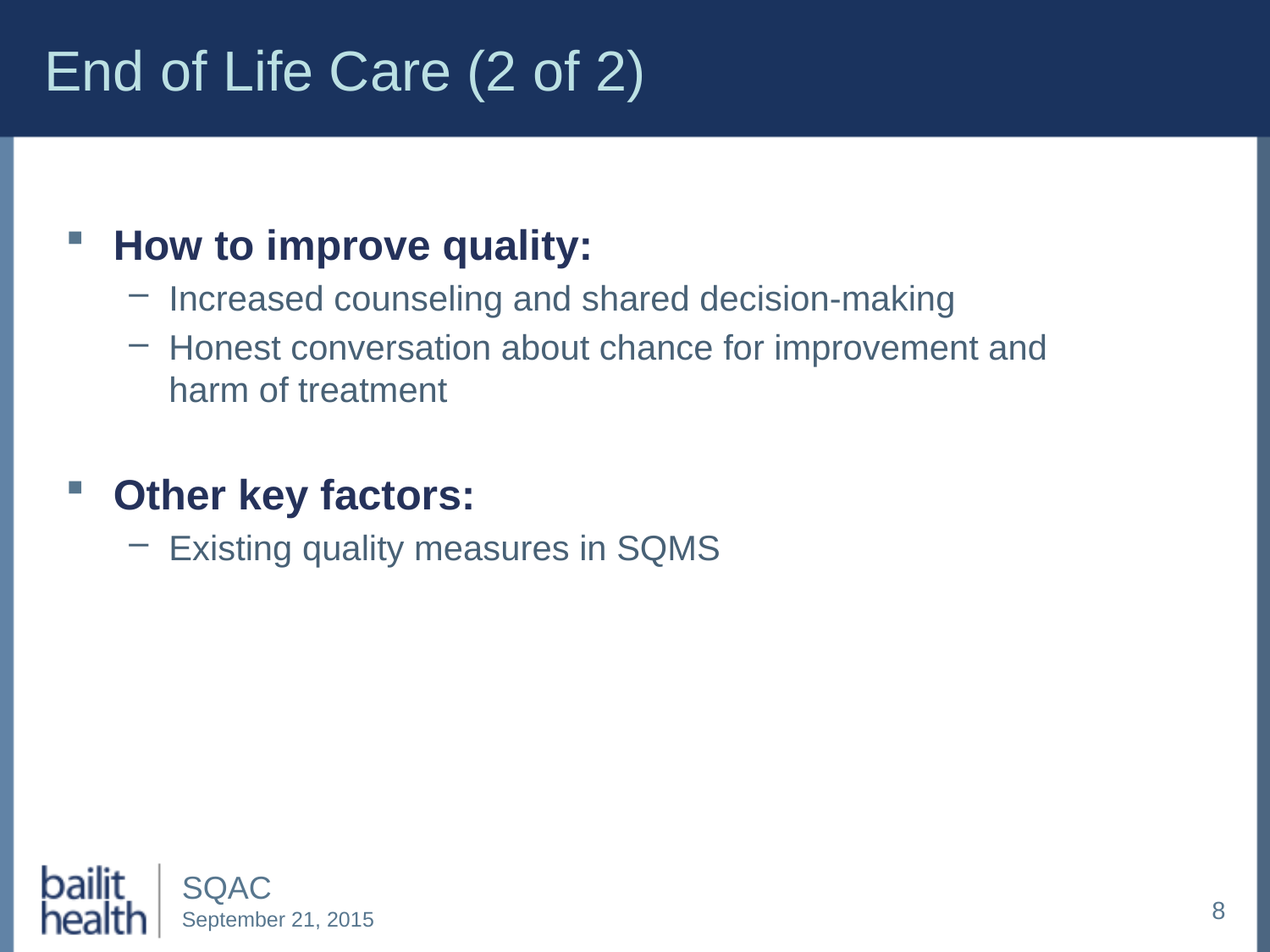

# End of Life Care (2 of 2)
How to improve quality:
Increased counseling and shared decision-making
Honest conversation about chance for improvement and harm of treatment

Other key factors:
Existing quality measures in SQMS

8